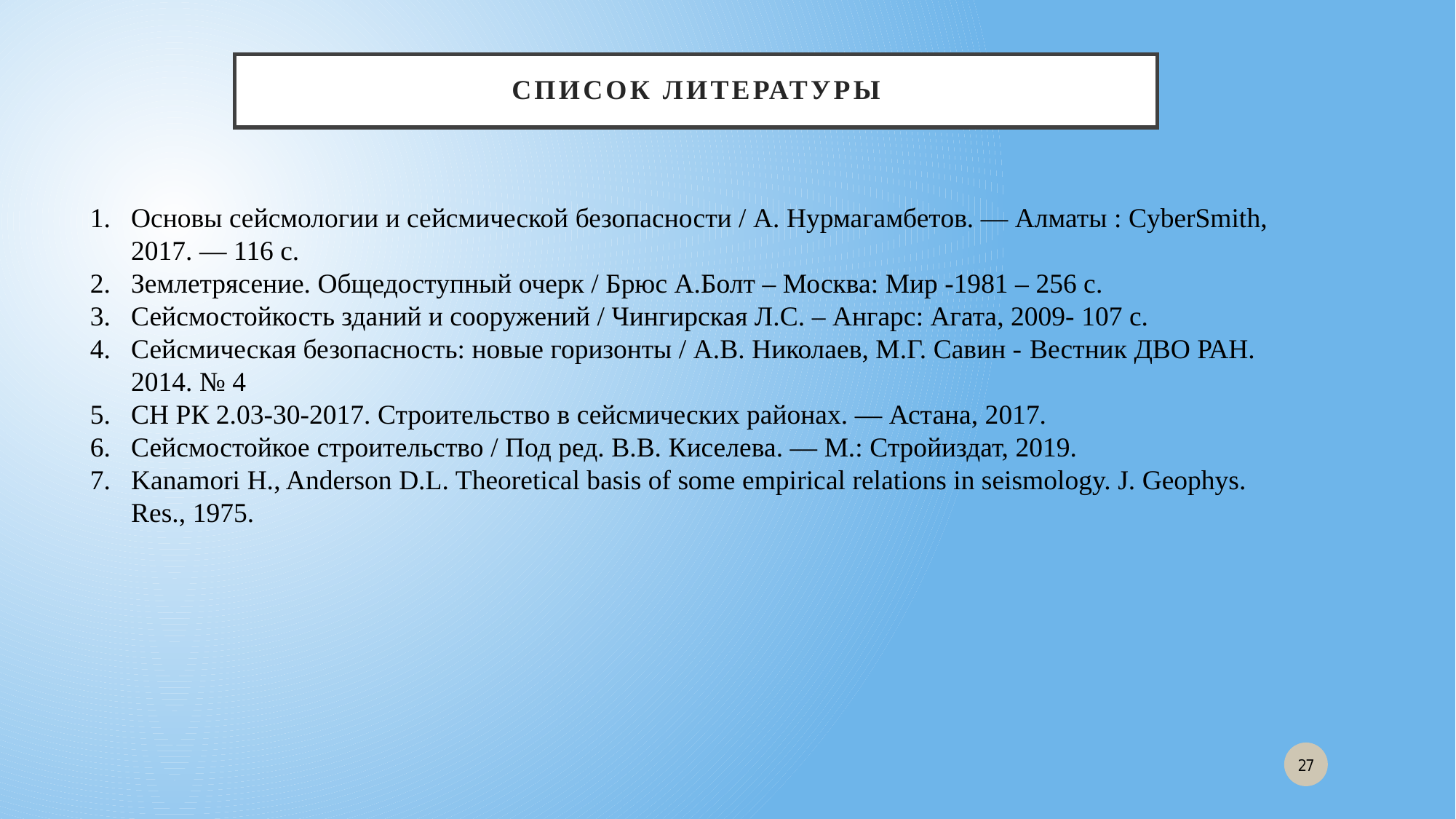

# Список литературы
Основы сейсмологии и сейсмической безопасности / А. Нурмагамбетов. — Алматы : CyberSmith, 2017. — 116 с.
Землетрясение. Общедоступный очерк / Брюс А.Болт – Москва: Мир -1981 – 256 с.
Сейсмостойкость зданий и сооружений / Чингирская Л.С. – Ангарс: Агата, 2009- 107 с.
Сейсмическая безопасность: новые горизонты / А.В. Николаев, М.Г. Савин - Вестник ДВО РАН. 2014. № 4
СН РК 2.03-30-2017. Строительство в сейсмических районах. — Астана, 2017.
Сейсмостойкое строительство / Под ред. В.В. Киселева. — М.: Стройиздат, 2019.
Kanamori H., Anderson D.L. Theoretical basis of some empirical relations in seismology. J. Geophys. Res., 1975.
27